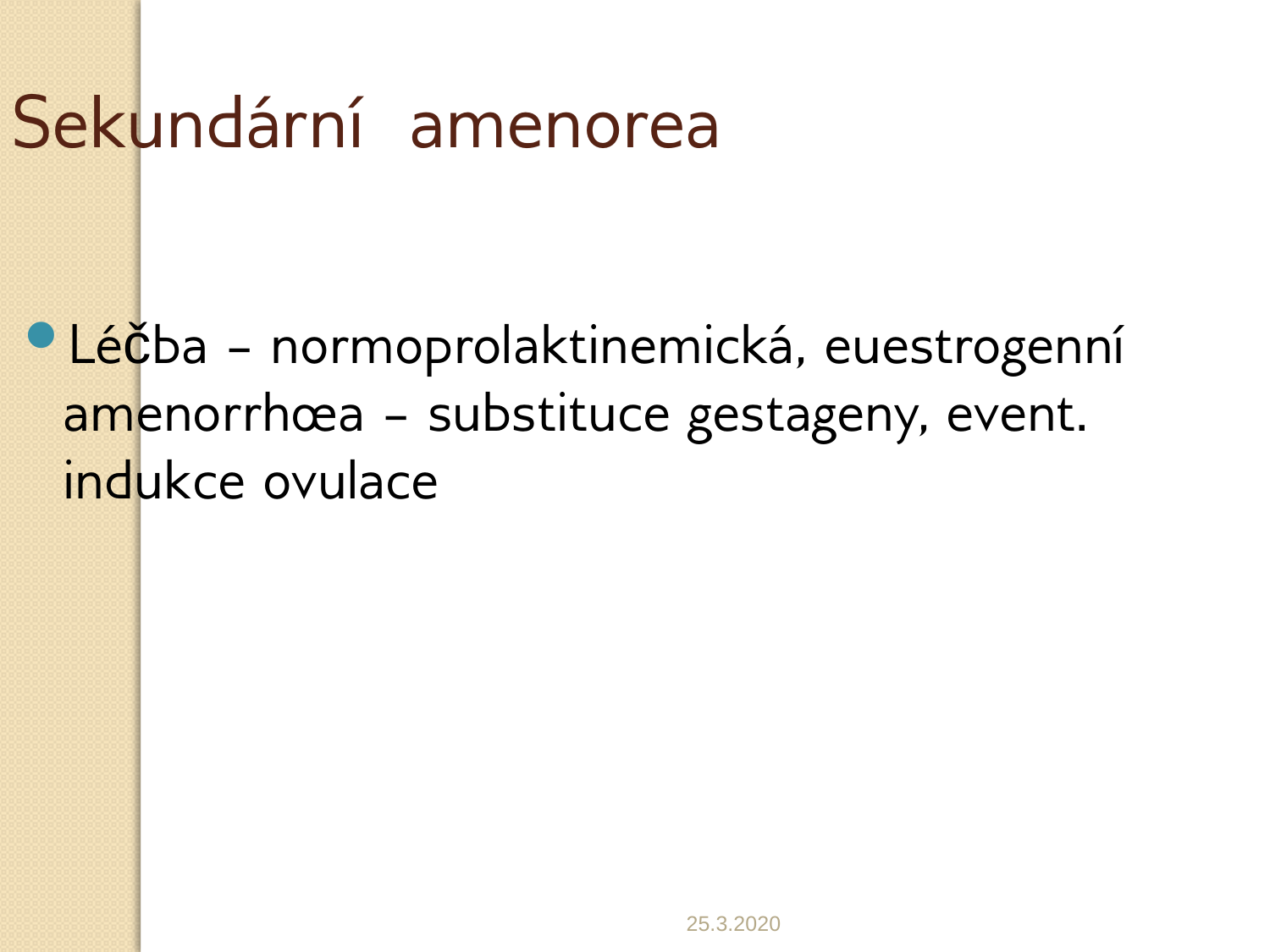

Sekundární  amenorea

Léčba – normoprolaktinemická, euestrogenní amenorrhoea – substituce gestageny, event. indukce ovulace
25.3.2020